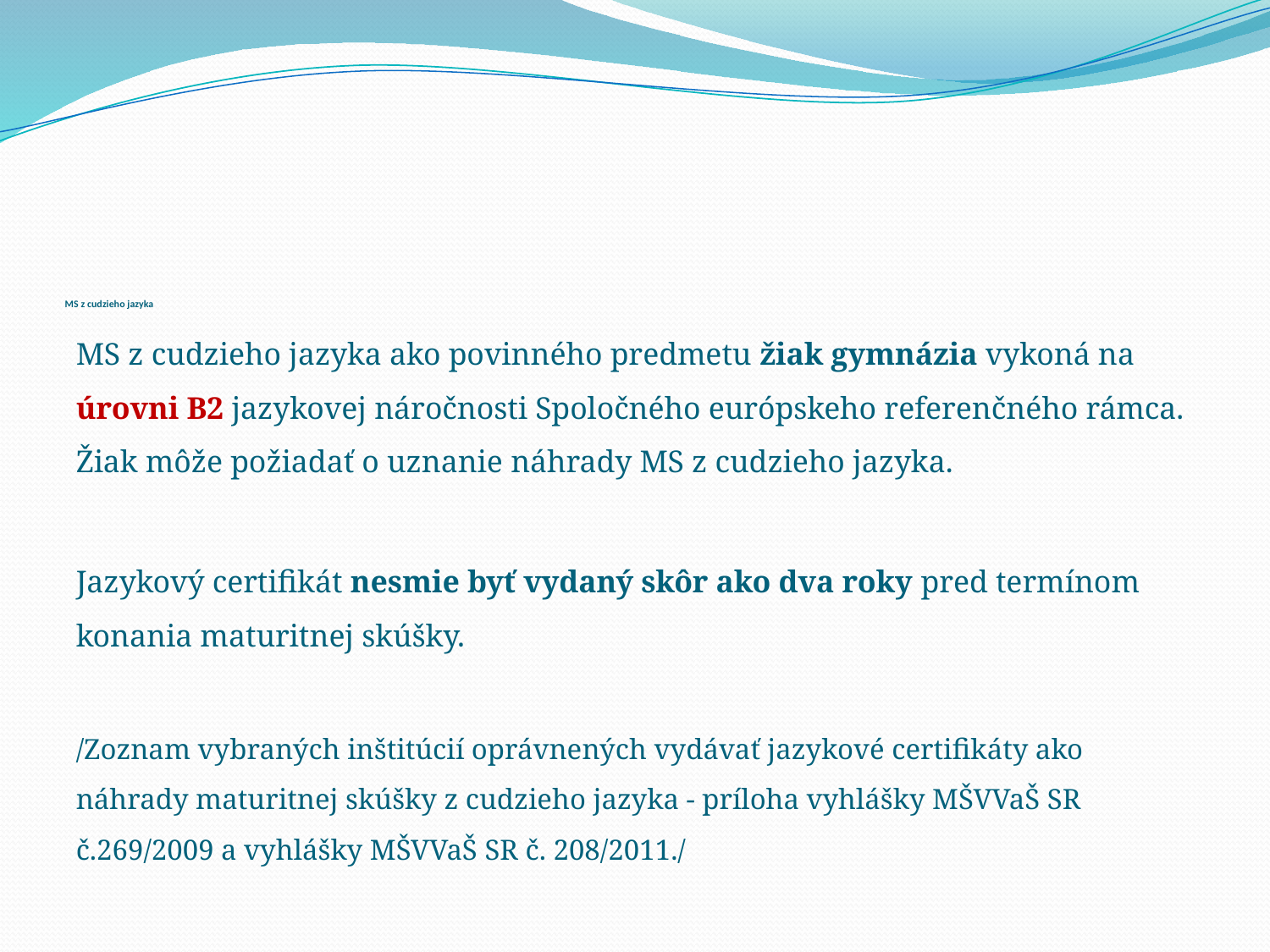

# MS z cudzieho jazyka

MS z cudzieho jazyka ako povinného predmetu žiak gymnázia vykoná na úrovni B2 jazykovej náročnosti Spoločného európskeho referenčného rámca. Žiak môže požiadať o uznanie náhrady MS z cudzieho jazyka.

Jazykový certifikát nesmie byť vydaný skôr ako dva roky pred termínom konania maturitnej skúšky.

/Zoznam vybraných inštitúcií oprávnených vydávať jazykové certifikáty ako náhrady maturitnej skúšky z cudzieho jazyka - príloha vyhlášky MŠVVaŠ SR č.269/2009 a vyhlášky MŠVVaŠ SR č. 208/2011./